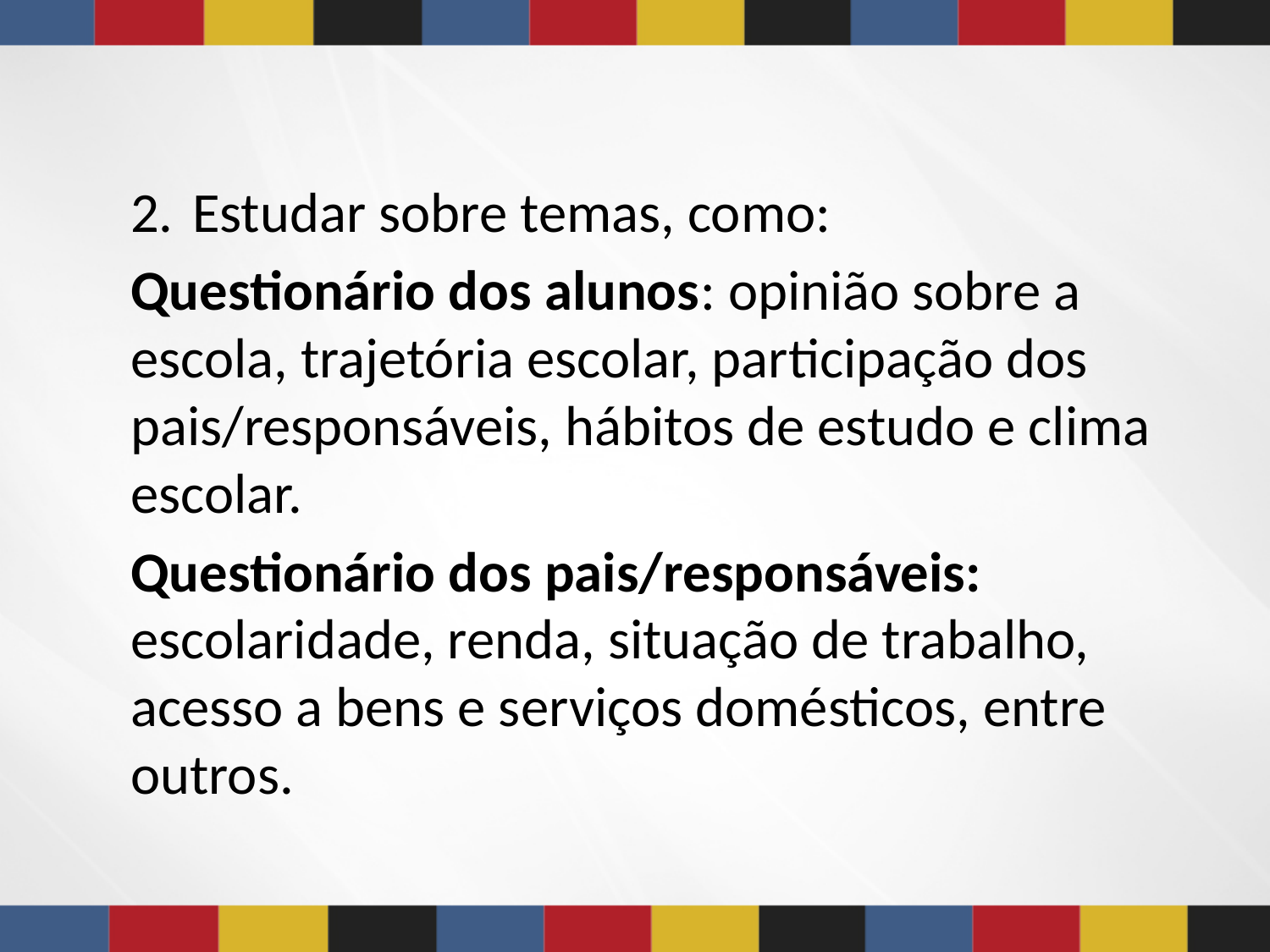

Estudar sobre temas, como:
Questionário dos alunos: opinião sobre a escola, trajetória escolar, participação dos pais/responsáveis, hábitos de estudo e clima escolar.
Questionário dos pais/responsáveis: escolaridade, renda, situação de trabalho, acesso a bens e serviços domésticos, entre outros.